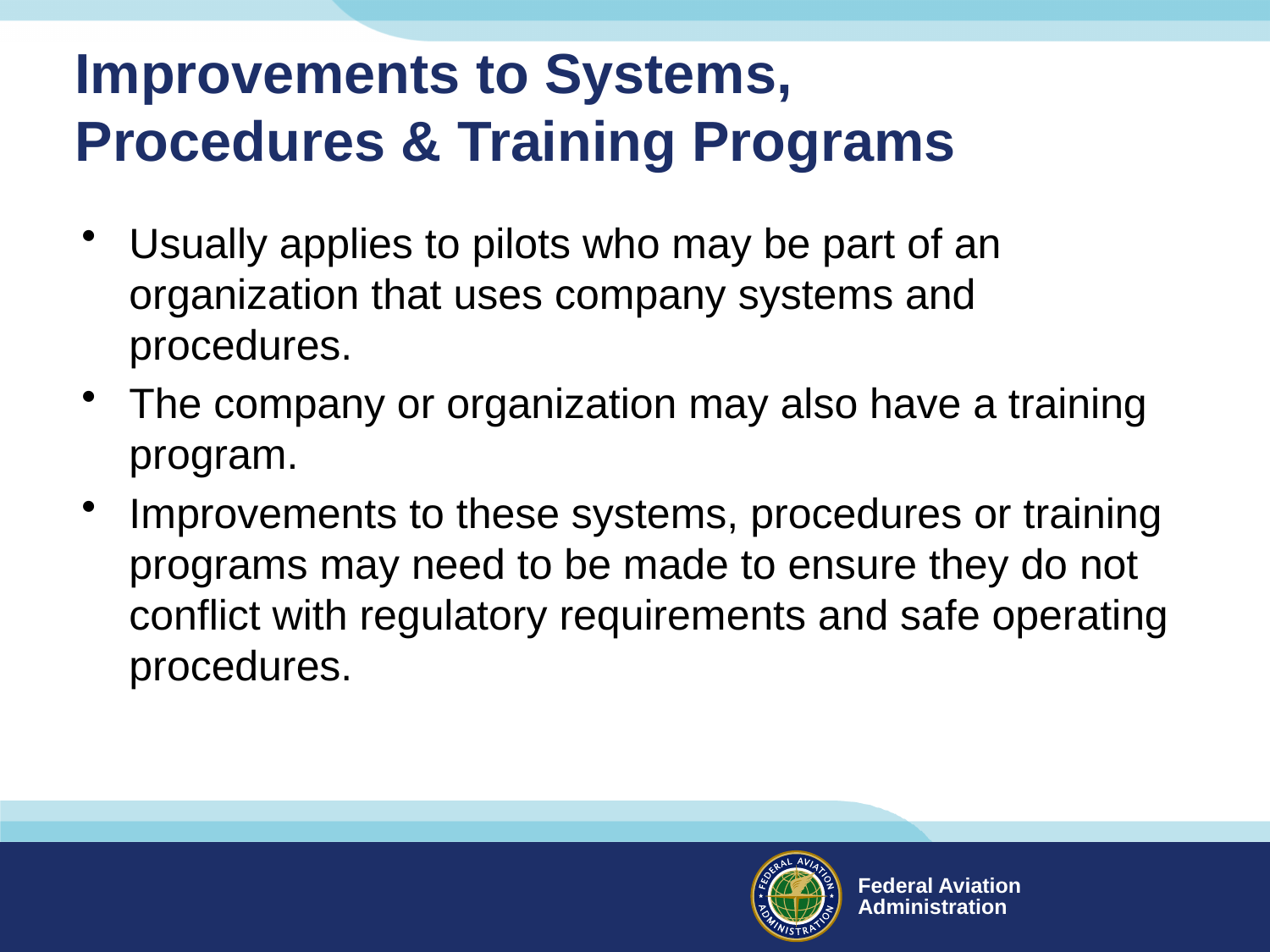

# Improvements to Systems, Procedures & Training Programs
Usually applies to pilots who may be part of an organization that uses company systems and procedures.
The company or organization may also have a training program.
Improvements to these systems, procedures or training programs may need to be made to ensure they do not conflict with regulatory requirements and safe operating procedures.